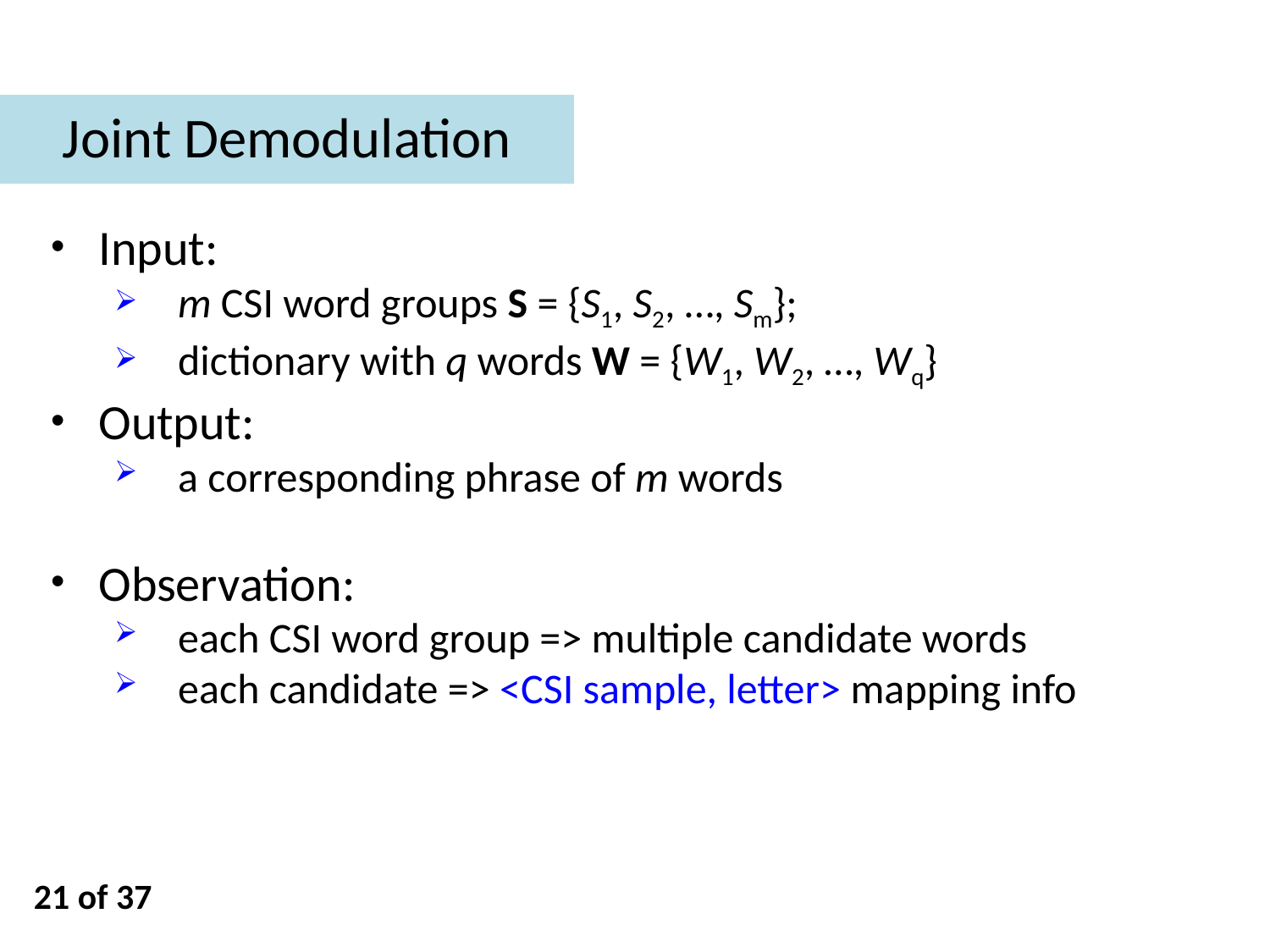

Joint Demodulation
Input:
m CSI word groups S = {S1, S2, …, Sm};
dictionary with q words W = {W1, W2, …, Wq}
Output:
a corresponding phrase of m words

Observation:
each CSI word group => multiple candidate words
each candidate => <CSI sample, letter> mapping info
21 of 37